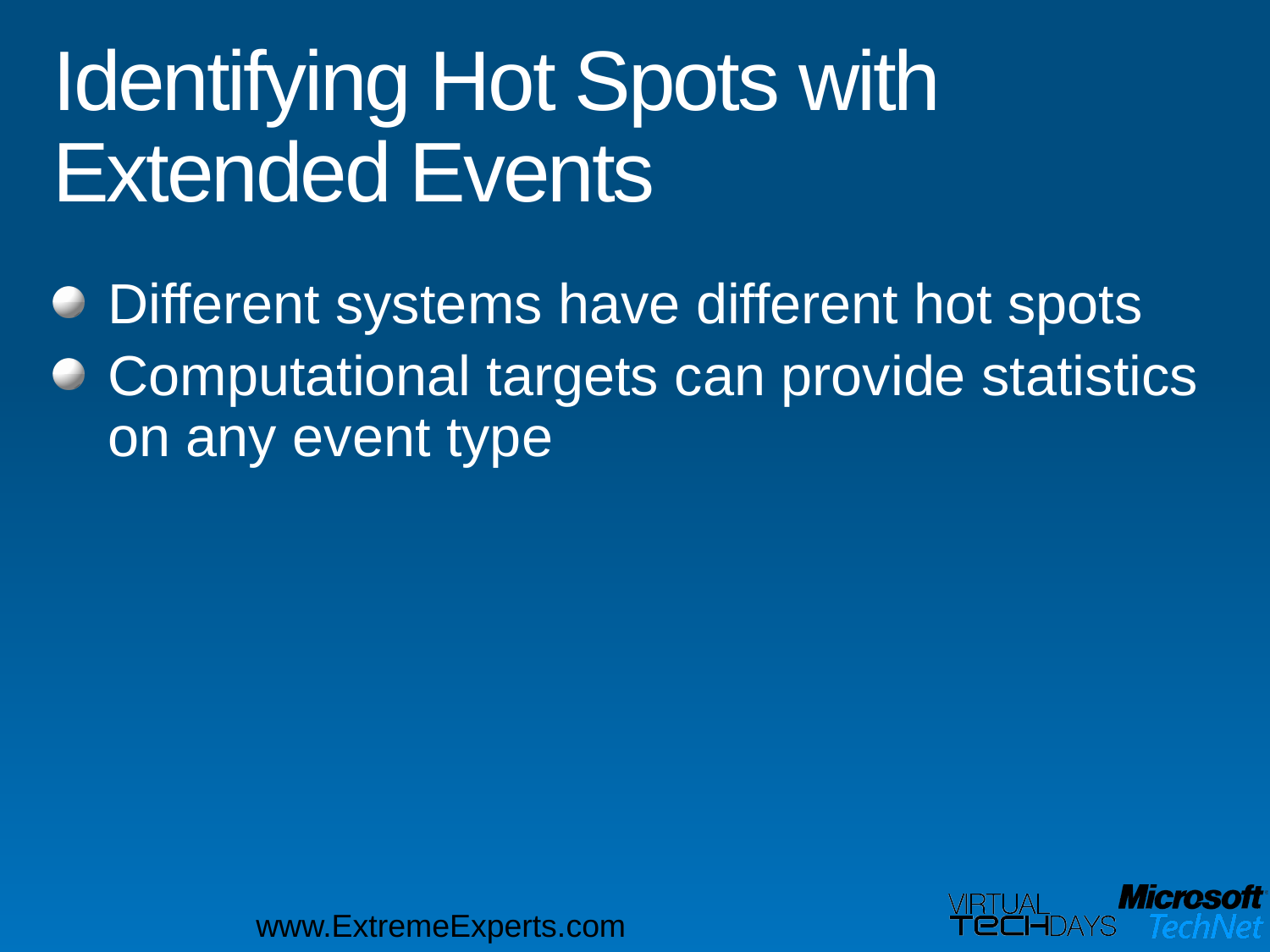

# Identifying Hot Spots with Extended Events
Different systems have different hot spots
Computational targets can provide statistics on any event type